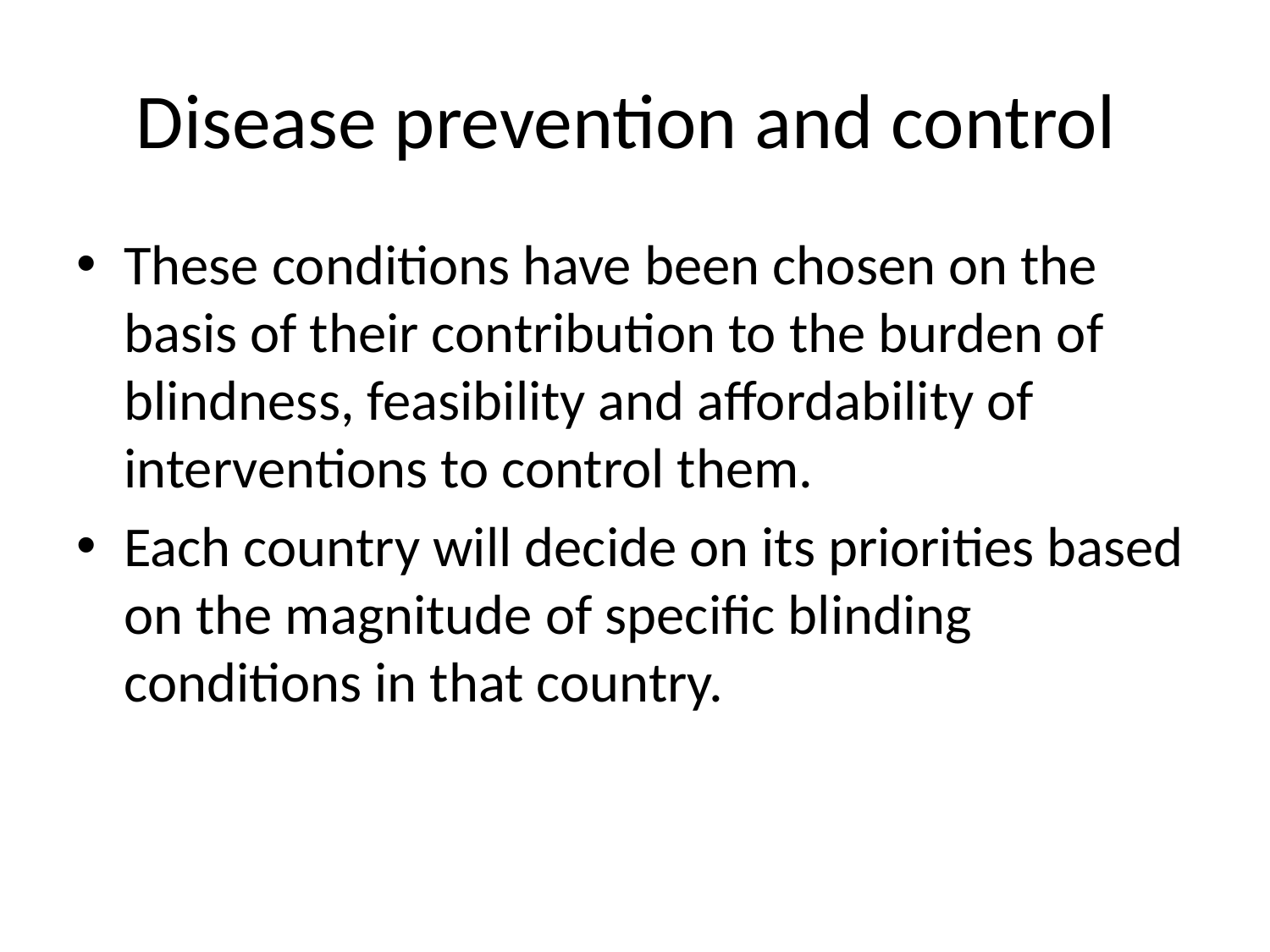

# Disease prevention and control
These conditions have been chosen on the basis of their contribution to the burden of blindness, feasibility and affordability of interventions to control them.
Each country will decide on its priorities based on the magnitude of specific blinding conditions in that country.